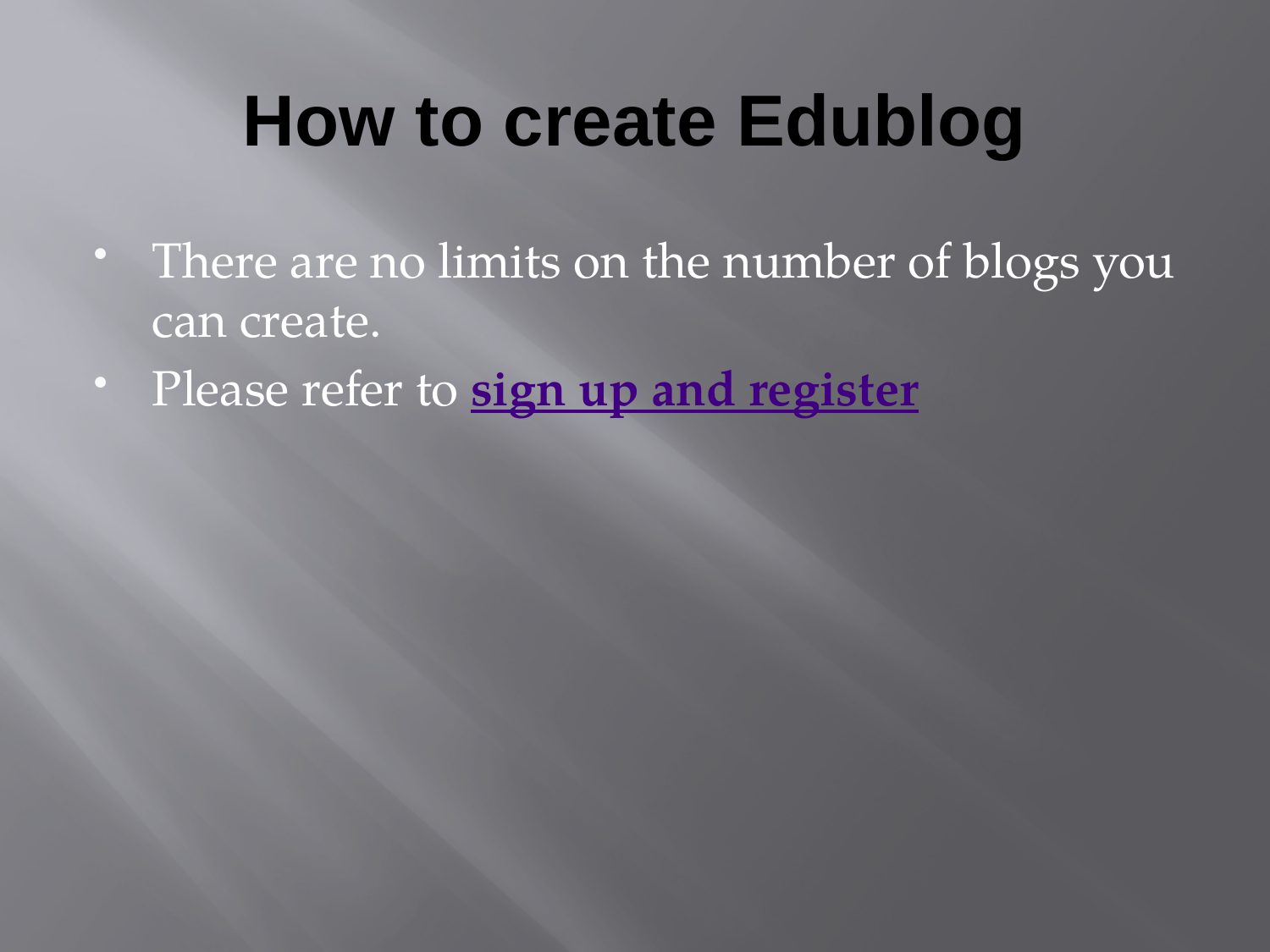

# How to create Edublog
There are no limits on the number of blogs you can create.
Please refer to sign up and register